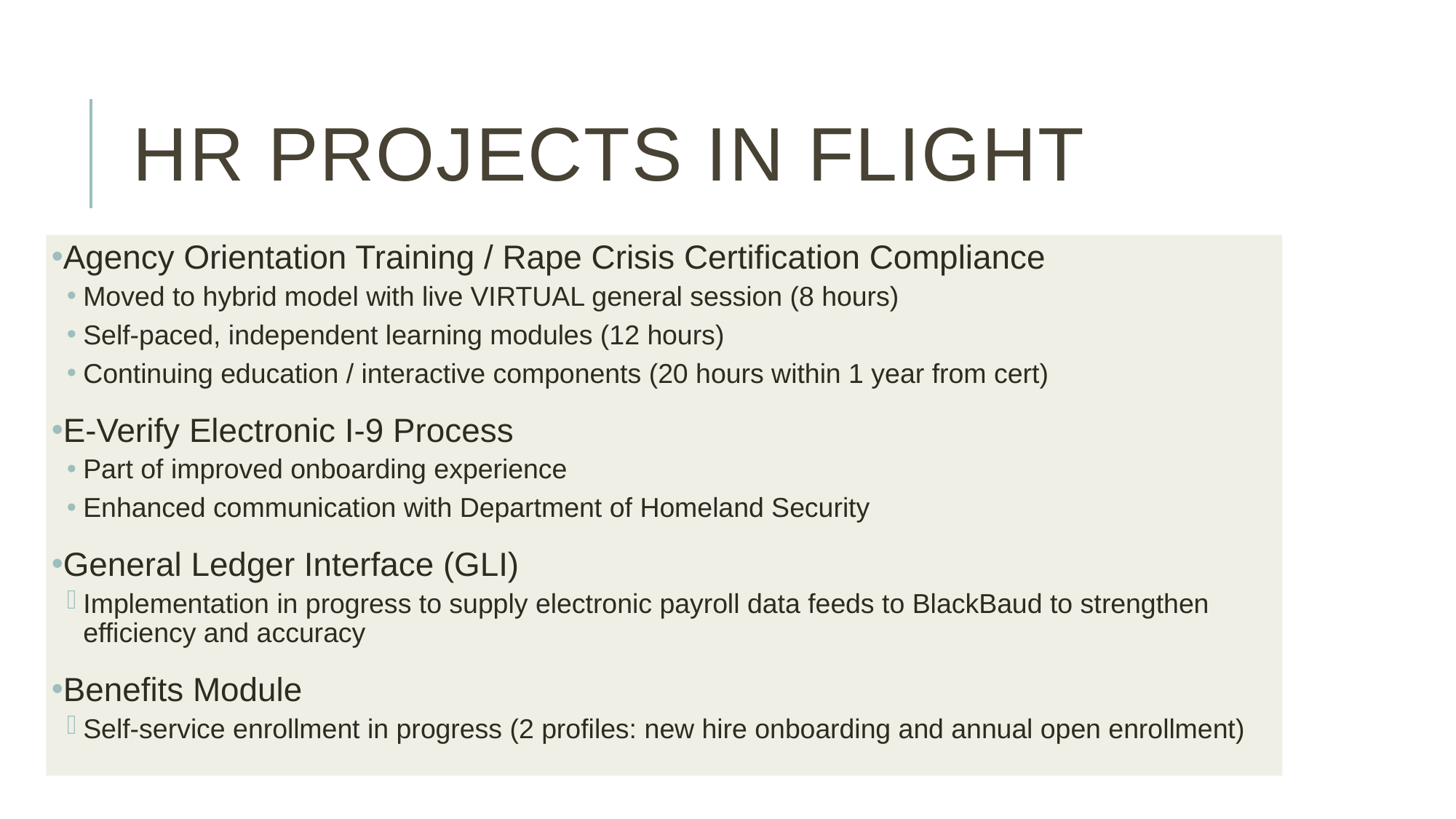

# HR pROJECTS in flight
Agency Orientation Training / Rape Crisis Certification Compliance
Moved to hybrid model with live VIRTUAL general session (8 hours)
Self-paced, independent learning modules (12 hours)
Continuing education / interactive components (20 hours within 1 year from cert)
E-Verify Electronic I-9 Process
Part of improved onboarding experience
Enhanced communication with Department of Homeland Security
General Ledger Interface (GLI)
Implementation in progress to supply electronic payroll data feeds to BlackBaud to strengthen efficiency and accuracy
Benefits Module
Self-service enrollment in progress (2 profiles: new hire onboarding and annual open enrollment)